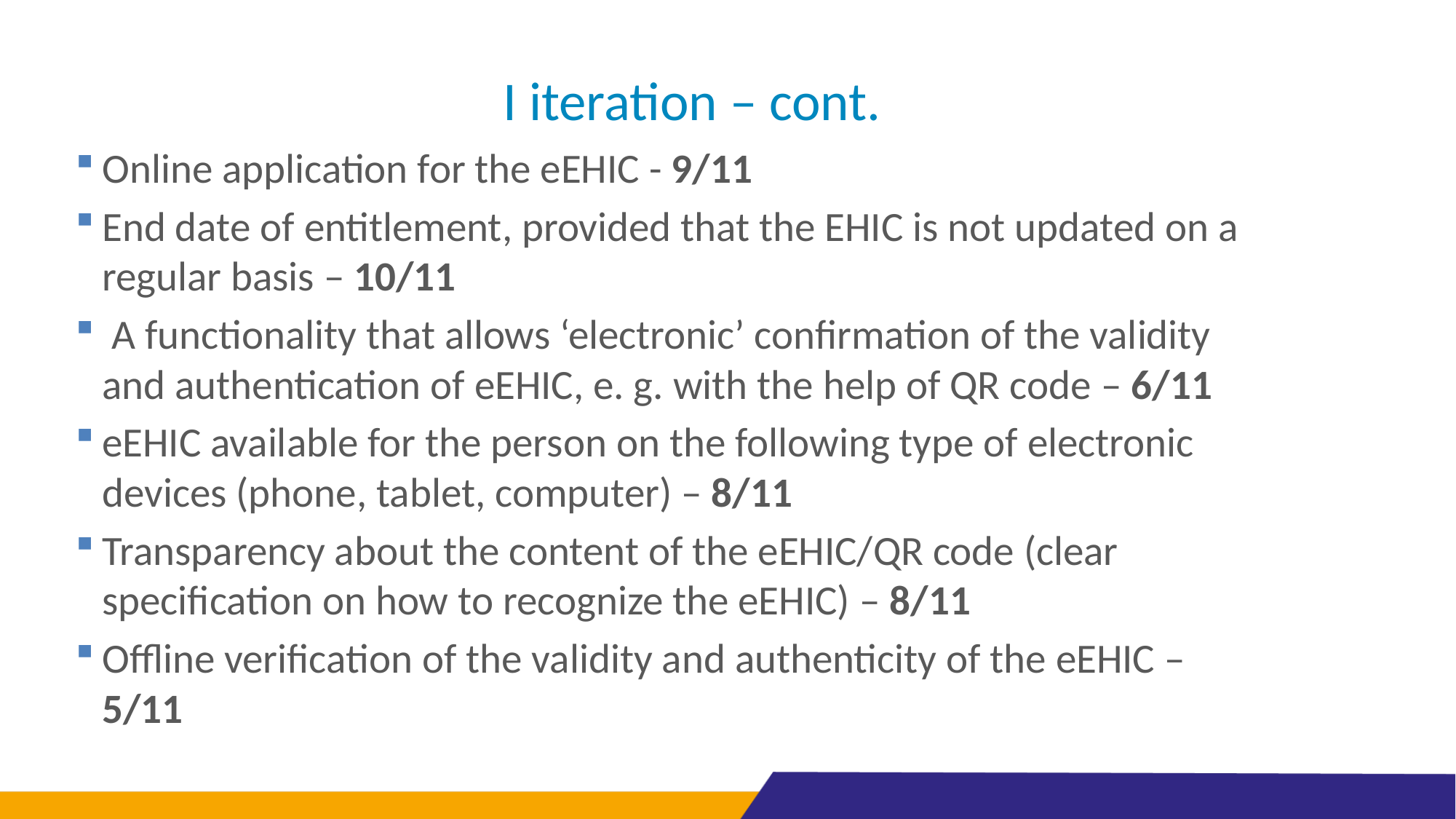

# I iteration – cont.
Online application for the eEHIC - 9/11
End date of entitlement, provided that the EHIC is not updated on a regular basis – 10/11
 A functionality that allows ‘electronic’ confirmation of the validity and authentication of eEHIC, e. g. with the help of QR code – 6/11
eEHIC available for the person on the following type of electronic devices (phone, tablet, computer) – 8/11
Transparency about the content of the eEHIC/QR code (clear specification on how to recognize the eEHIC) – 8/11
Offline verification of the validity and authenticity of the eEHIC – 5/11